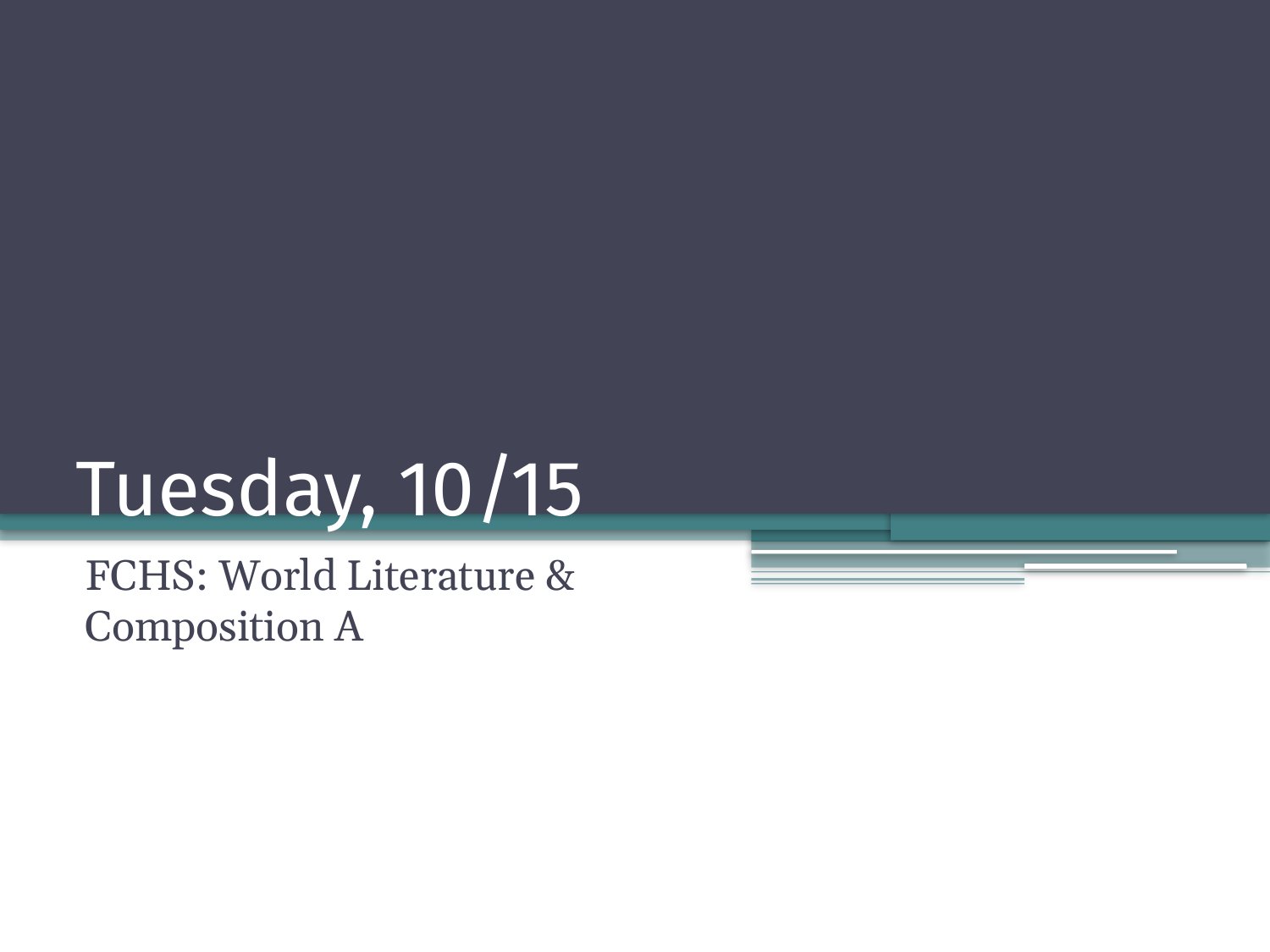

# Tuesday, 10/15
FCHS: World Literature & Composition A